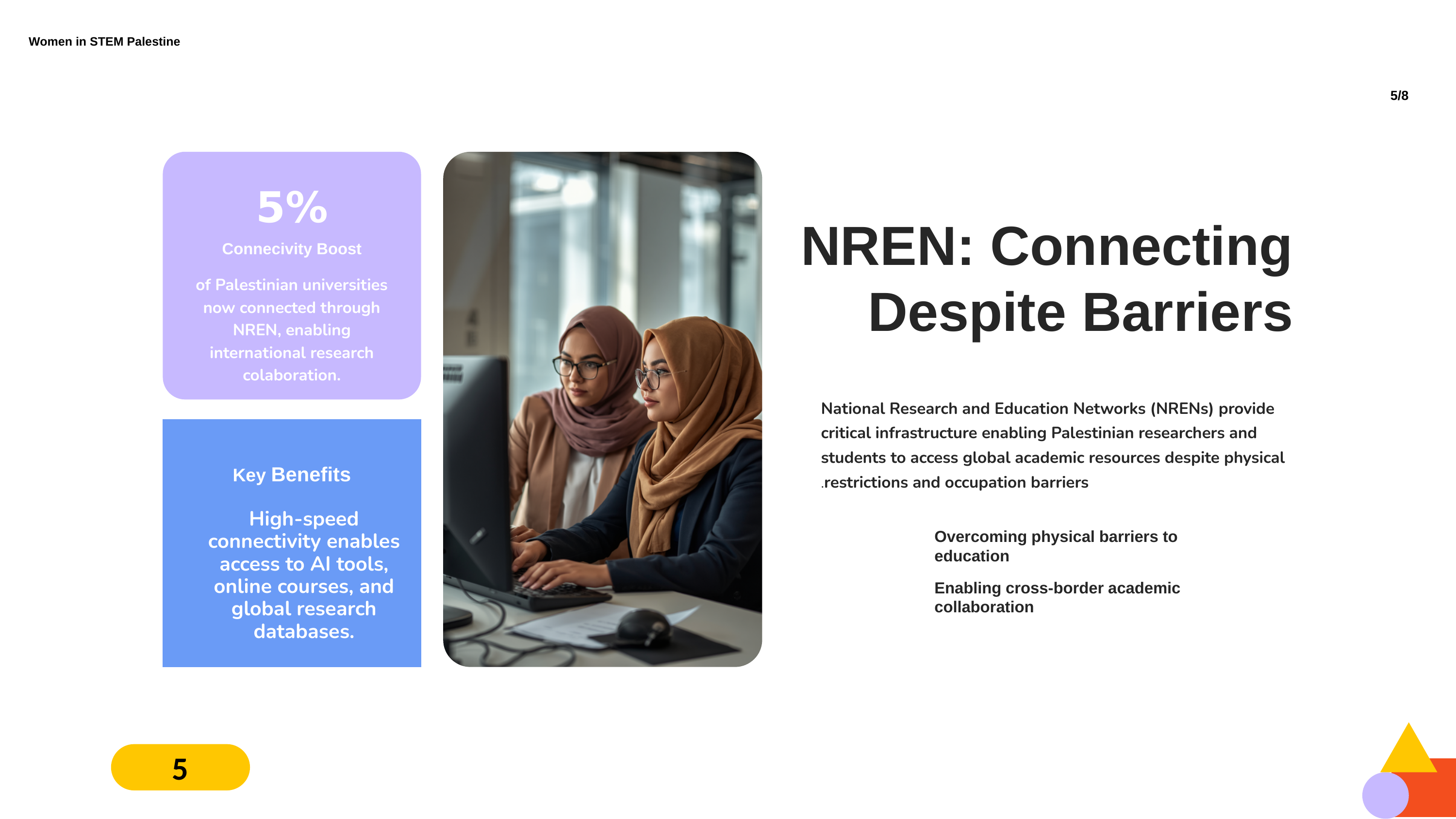

Women in STEM Palestine
5/8

5%
NREN: Connecting Despite Barriers
Connecivity Boost
of Palestinian universities now connected through NREN, enabling international research colaboration.
National Research and Education Networks (NRENs) provide critical infrastructure enabling Palestinian researchers and students to access global academic resources despite physical restrictions and occupation barriers.

Key Benefits
High-speed connectivity enables access to AI tools, online courses, and global research databases.
Overcoming physical barriers to education

Enabling cross-border academic collaboration

5